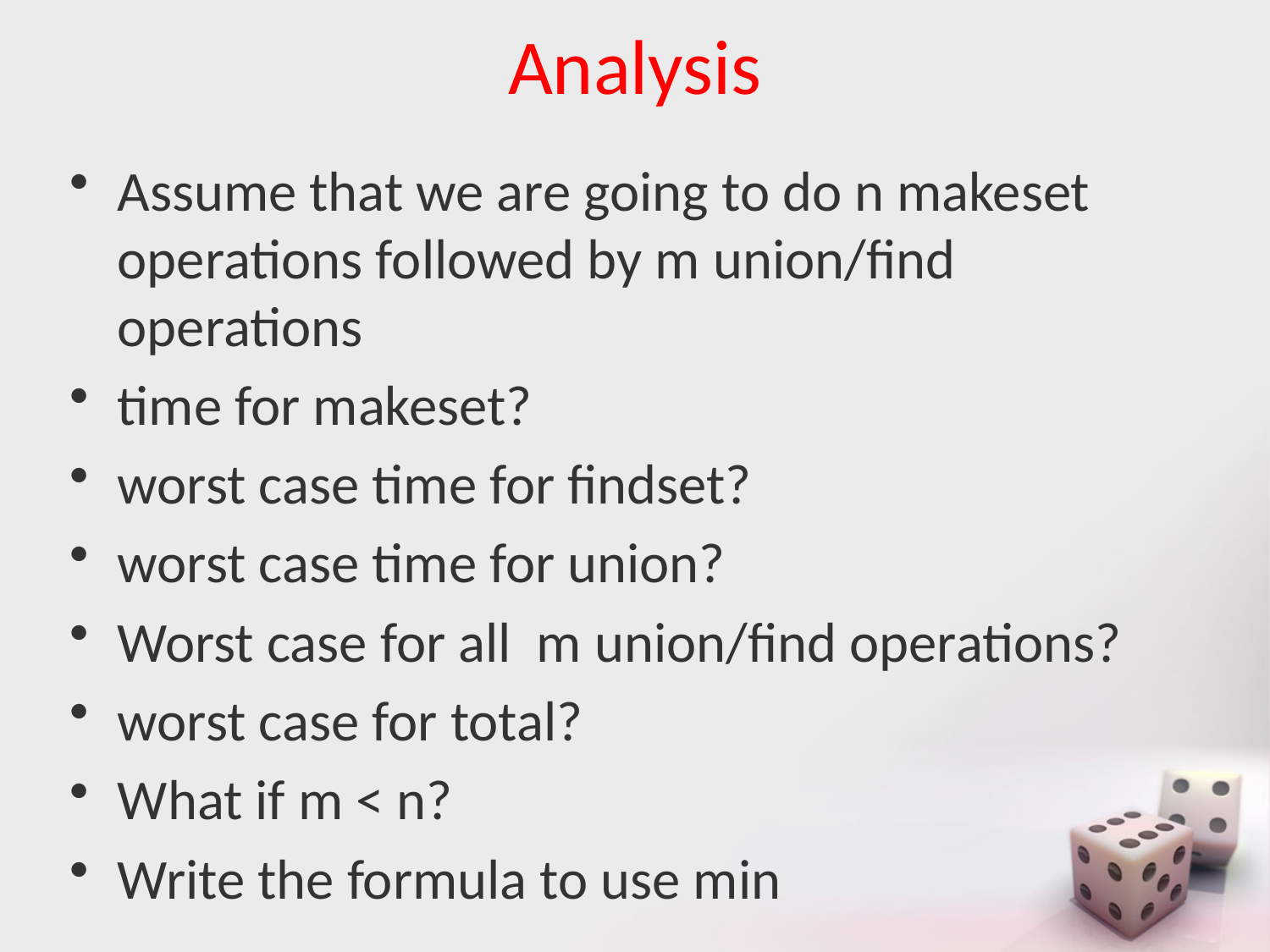

# Analysis
Assume that we are going to do n makeset operations followed by m union/find operations
time for makeset?
worst case time for findset?
worst case time for union?
Worst case for all  m union/find operations?
worst case for total?
What if m < n?
Write the formula to use min